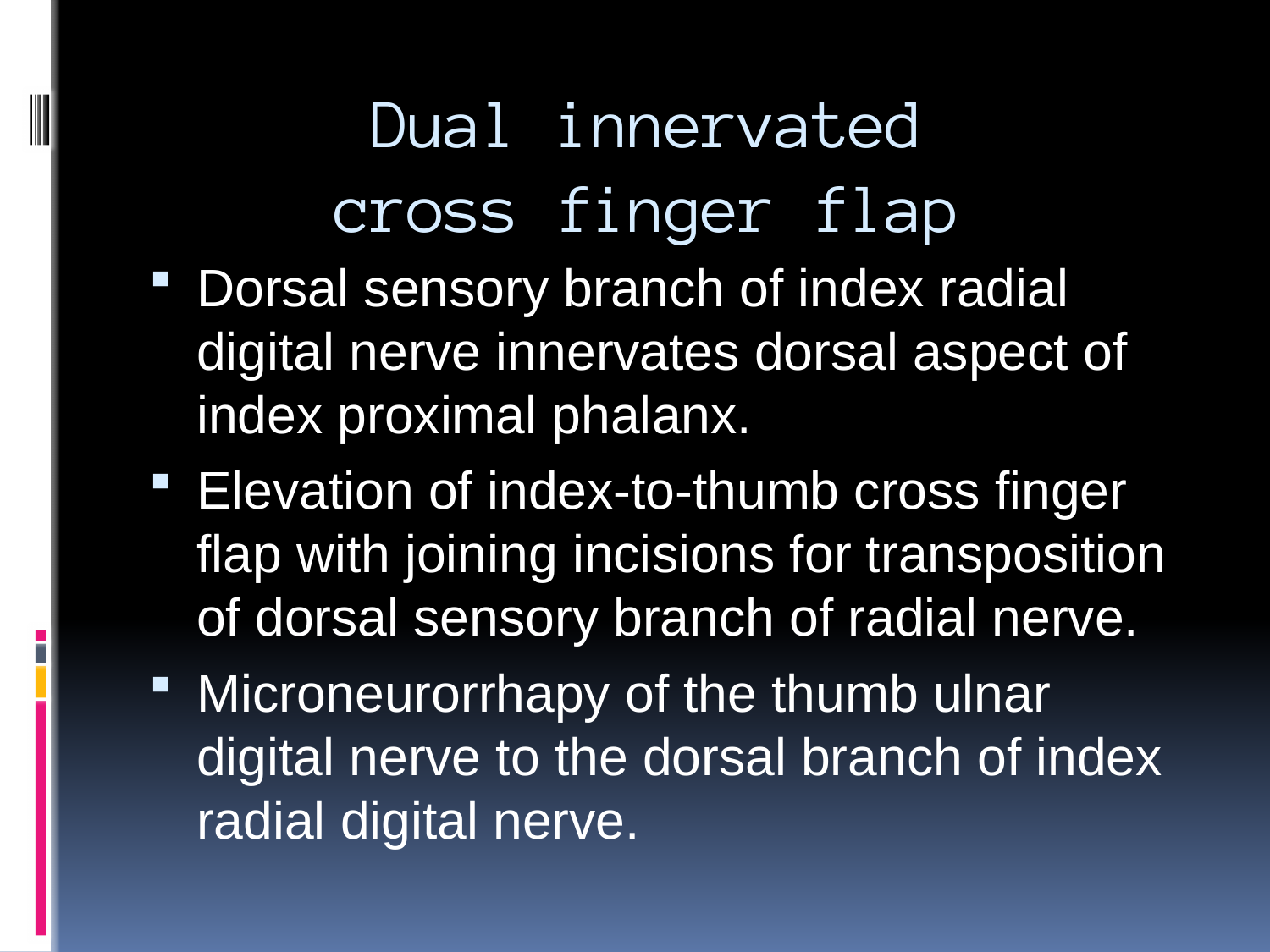

# Dual innervated cross finger flap
Dorsal sensory branch of index radial digital nerve innervates dorsal aspect of index proximal phalanx.
Elevation of index-to-thumb cross finger flap with joining incisions for transposition of dorsal sensory branch of radial nerve.
Microneurorrhapy of the thumb ulnar digital nerve to the dorsal branch of index radial digital nerve.